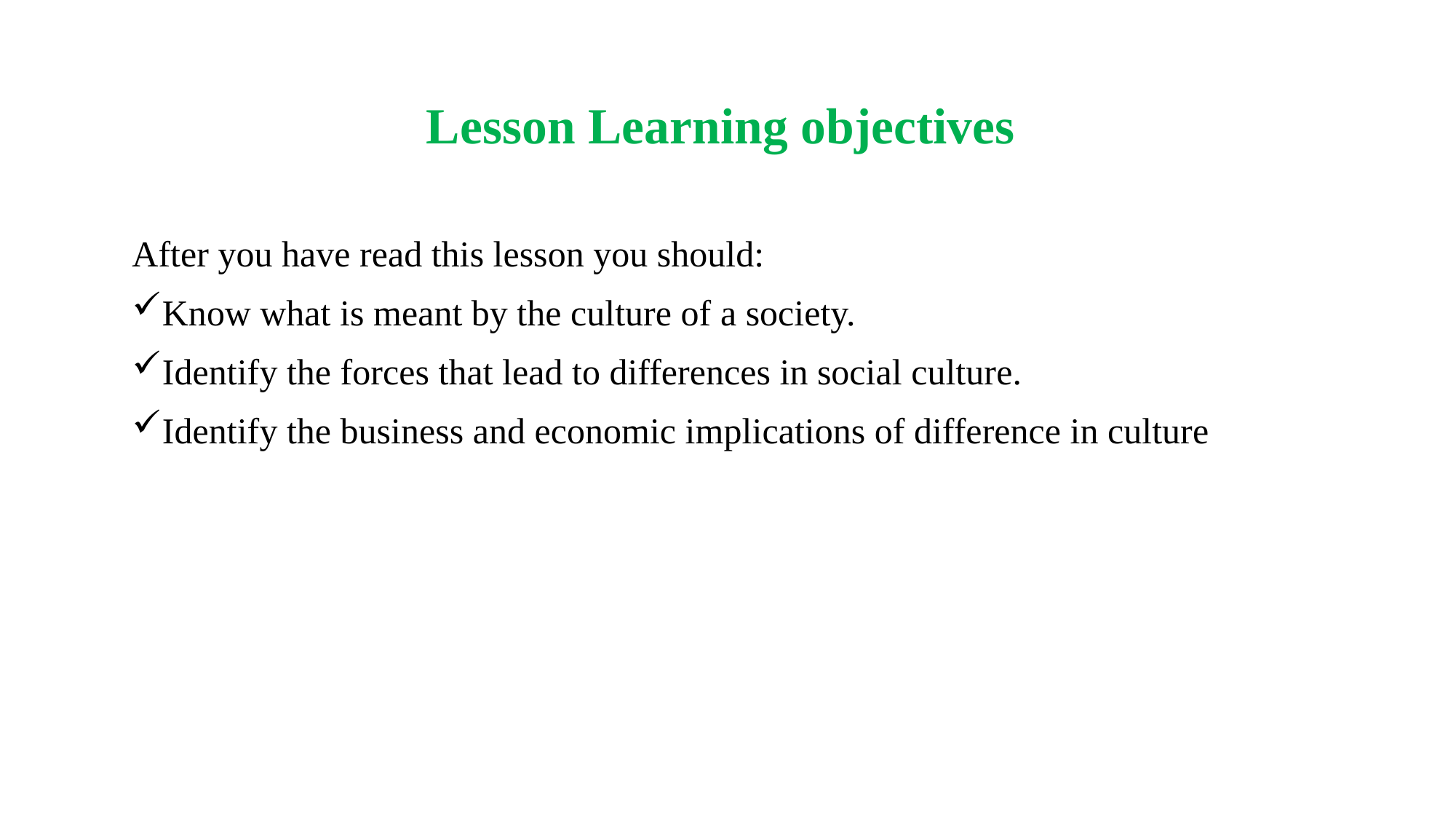

# Lesson Learning objectives
After you have read this lesson you should:
Know what is meant by the culture of a society.
Identify the forces that lead to differences in social culture.
Identify the business and economic implications of difference in culture